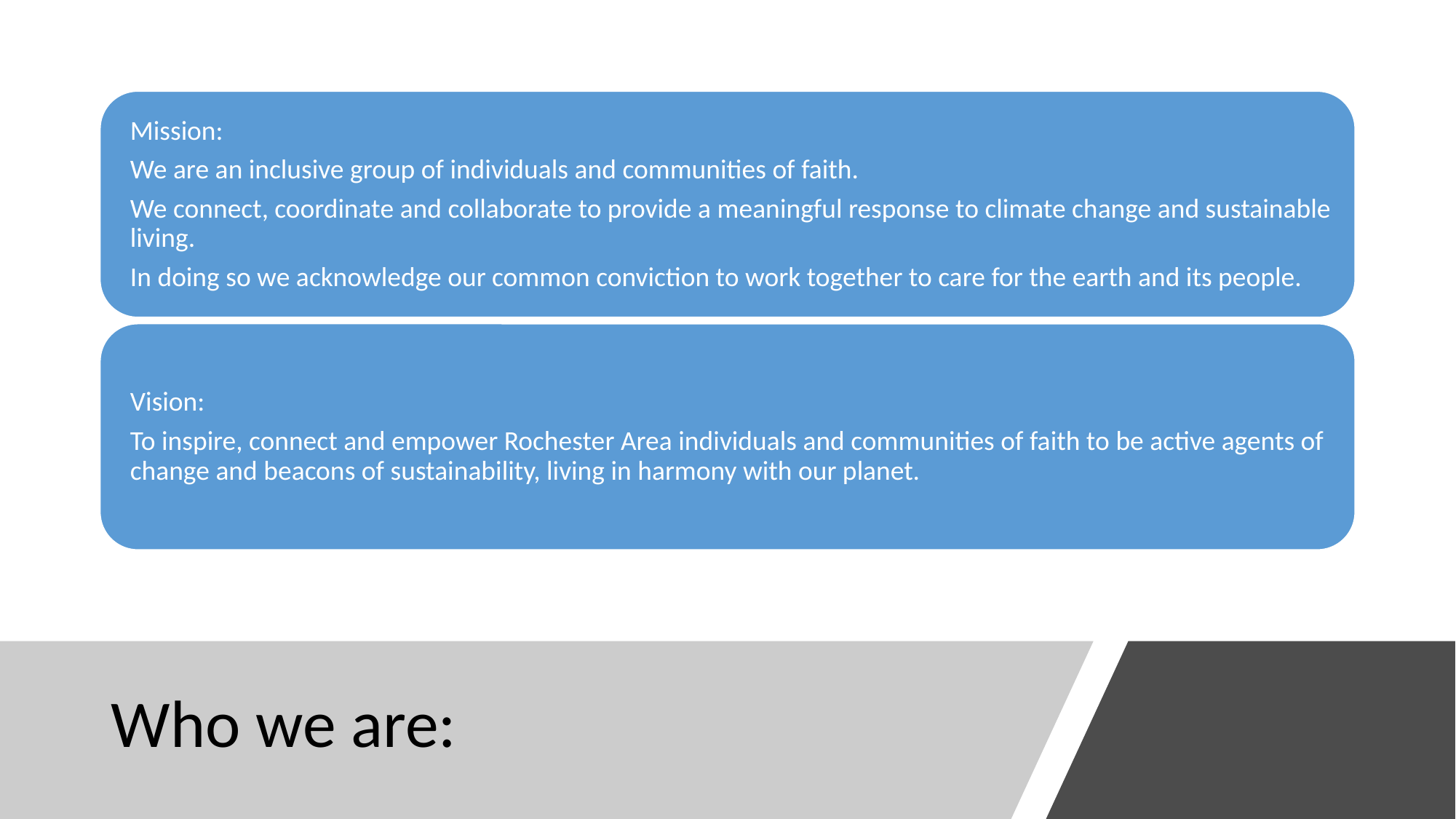

Mission:
We are an inclusive group of individuals and communities of faith.
We connect, coordinate and collaborate to provide a meaningful response to climate change and sustainable living.
In doing so we acknowledge our common conviction to work together to care for the earth and its people.
Vision:
To inspire, connect and empower Rochester Area individuals and communities of faith to be active agents of change and beacons of sustainability, living in harmony with our planet.

# Who we are: